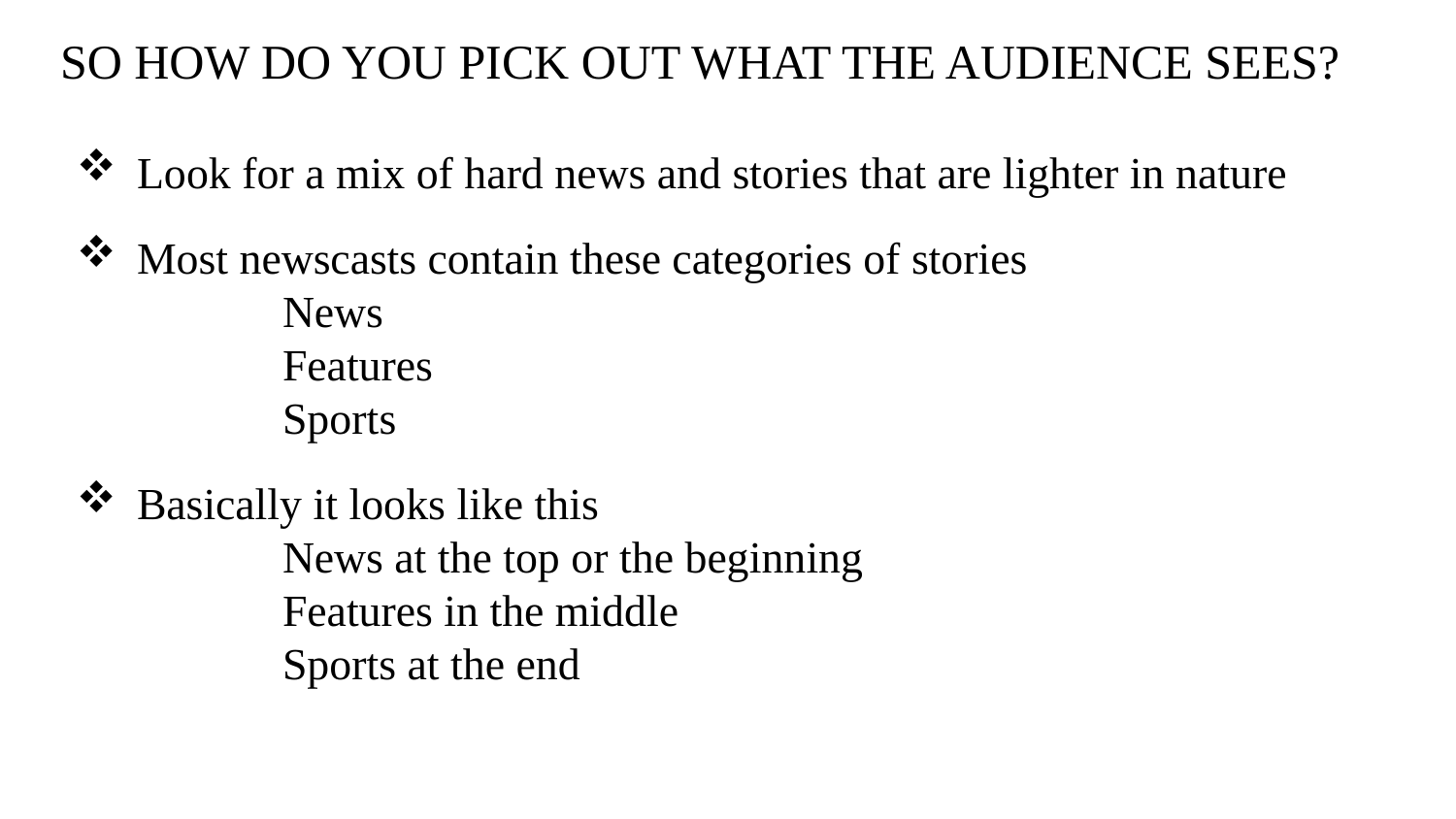

# SO HOW DO YOU PICK OUT WHAT THE AUDIENCE SEES?

Look for a mix of hard news and stories that are lighter in nature
Most newscasts contain these categories of stories
	News
	Features
	Sports
Basically it looks like this
	News at the top or the beginning
	Features in the middle
	Sports at the end